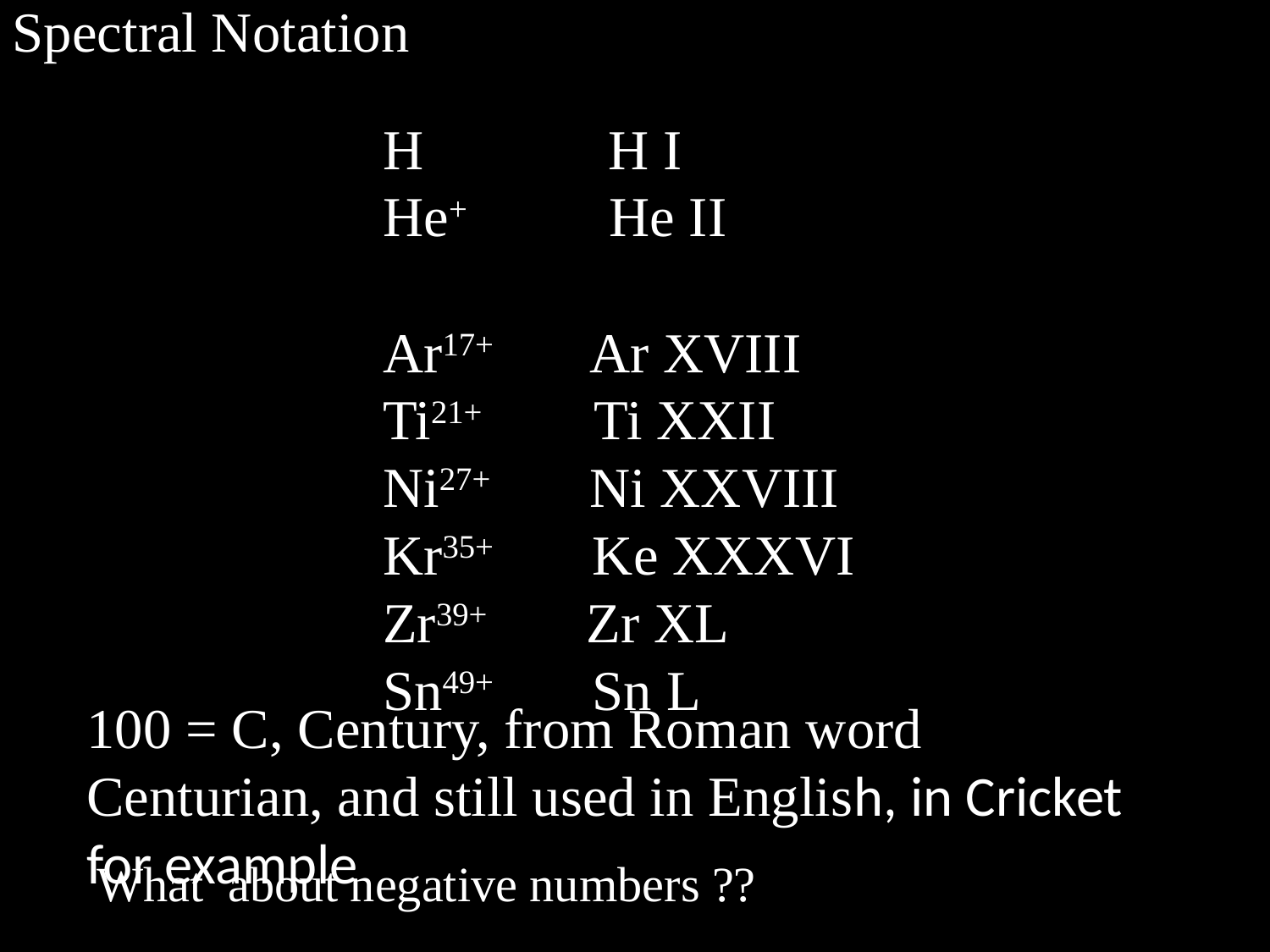

Spectral Notation
H             H I
He+          He II
Ar17+       Ar XVIII
Ti21+        Ti XXII
Ni27+       Ni XXVIII
Kr35+       Ke XXXVI
Zr39+       Zr XL
Sn49+       Sn L
100 = C, Century, from Roman word Centurian, and still used in English, in Cricket for example
What  about negative numbers ??